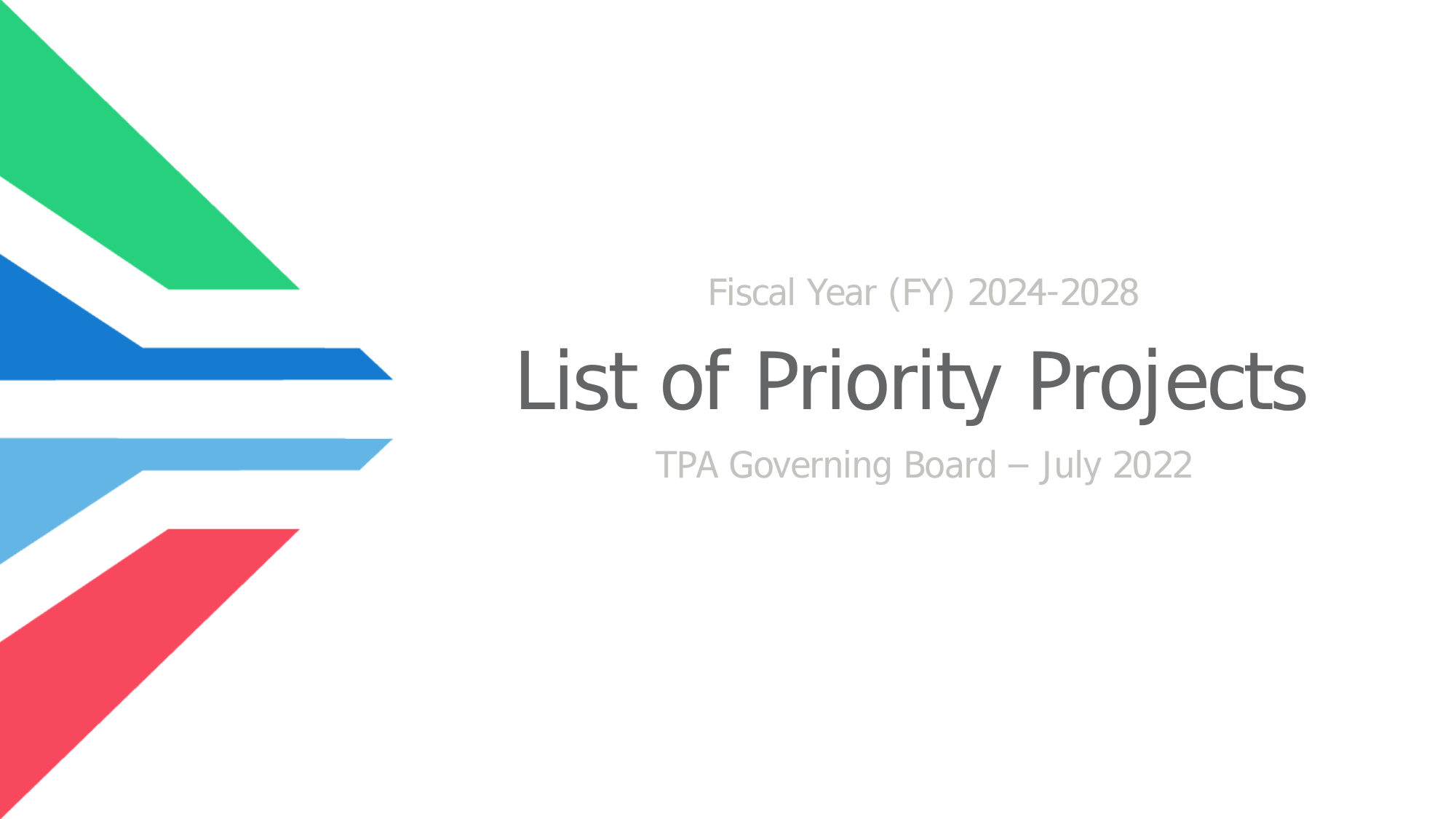

# List of Priority Projects
Fiscal Year (FY) 2024-2028
TPA Governing Board – July 2022